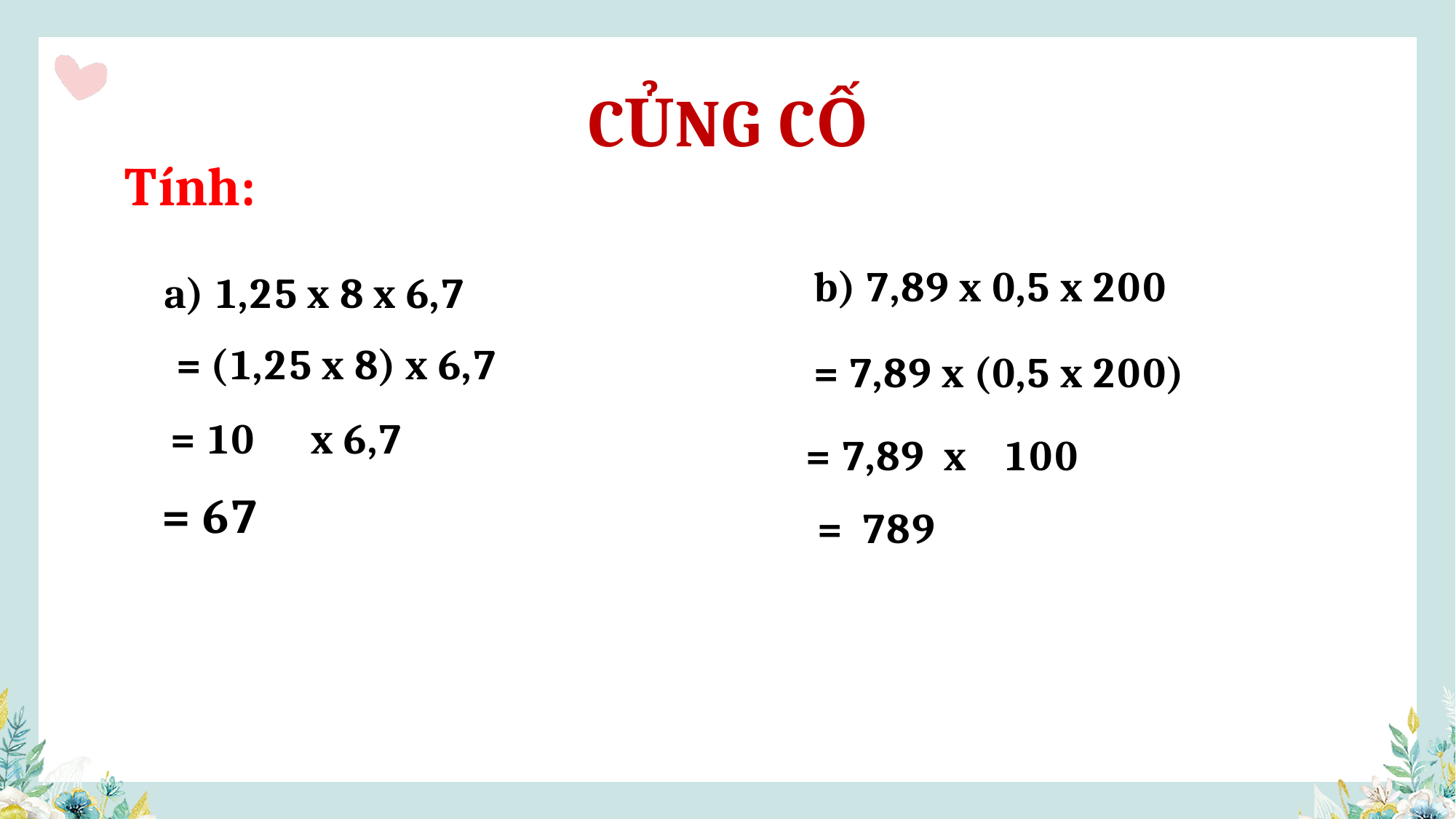

CỦNG CỐ
Tính:
b) 7,89 x 0,5 x 200
a) 1,25 x 8 x 6,7
= (1,25 x 8) x 6,7
= 7,89 x (0,5 x 200)
 = 10      x 6,7
   = 7,89  x    100
= 67
=  789